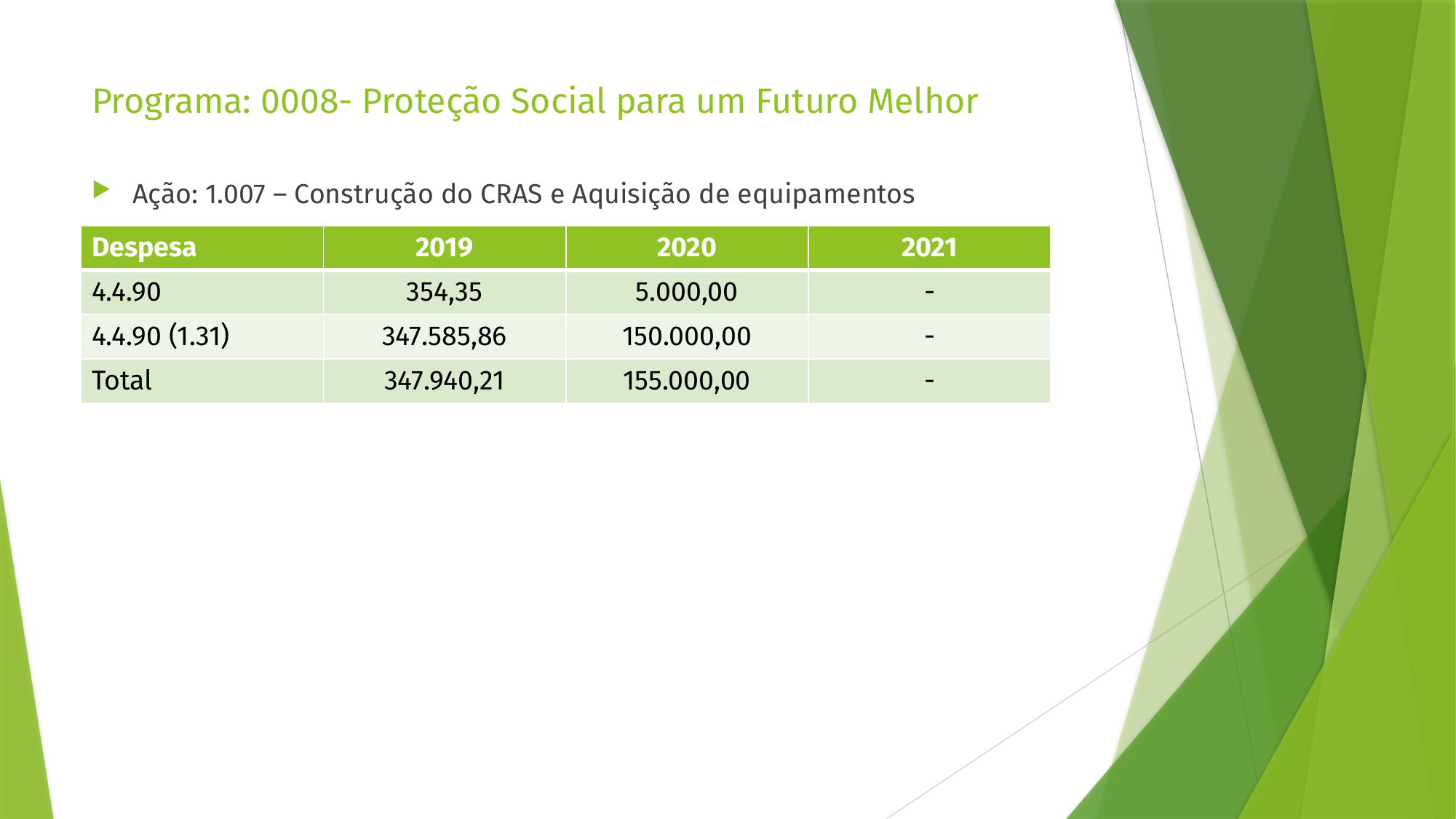

# Programa: 0008- Proteção Social para um Futuro Melhor
Ação: 1.007 – Construção do CRAS e Aquisição de equipamentos
| Despesa | 2019 | 2020 | 2021 |
| --- | --- | --- | --- |
| 4.4.90 | 354,35 | 5.000,00 | - |
| 4.4.90 (1.31) | 347.585,86 | 150.000,00 | - |
| Total | 347.940,21 | 155.000,00 | - |